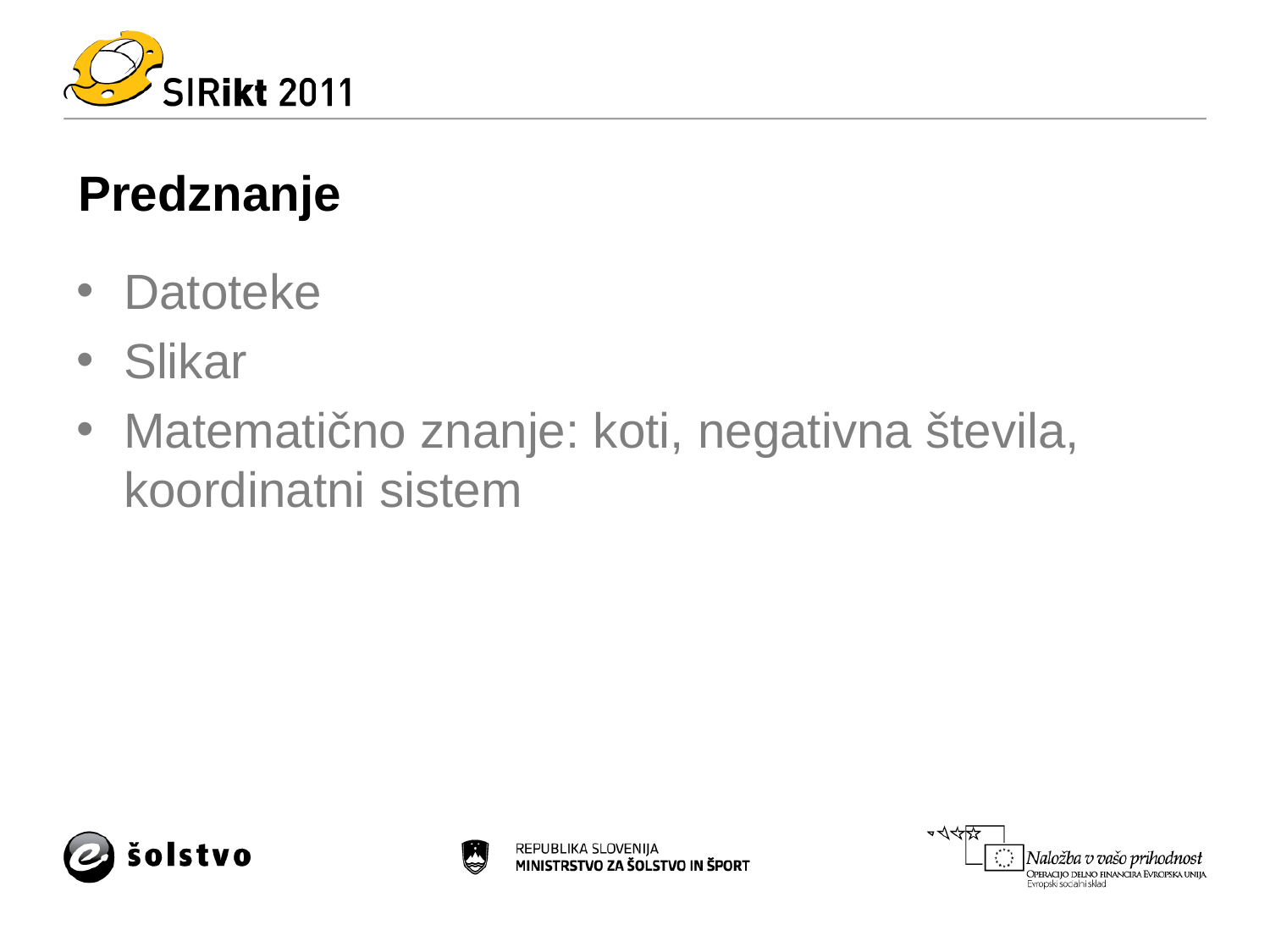

# Predznanje
Datoteke
Slikar
Matematično znanje: koti, negativna števila, koordinatni sistem